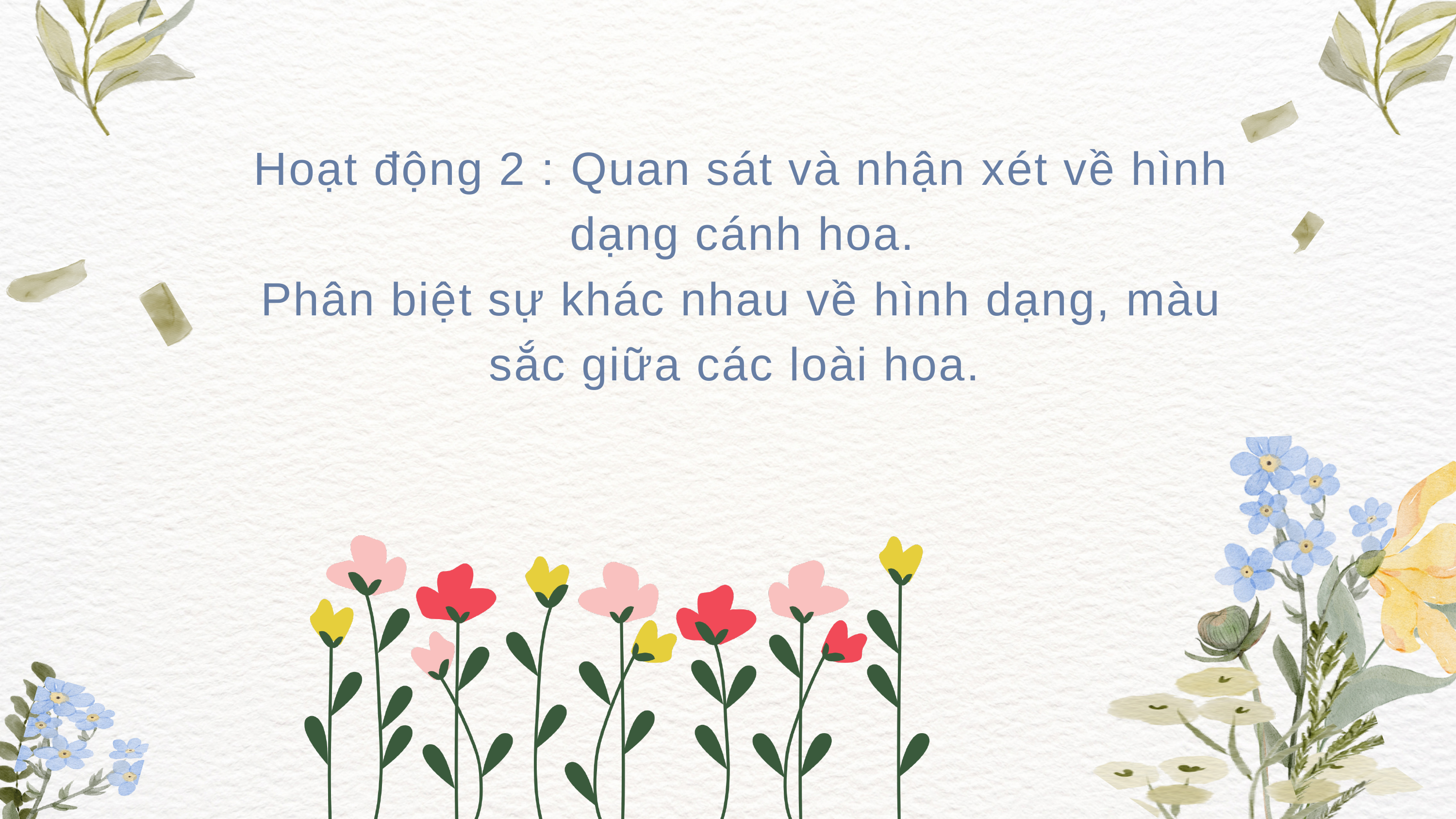

Hoạt động 2 : Quan sát và nhận xét về hình dạng cánh hoa.
Phân biệt sự khác nhau về hình dạng, màu sắc giữa các loài hoa.